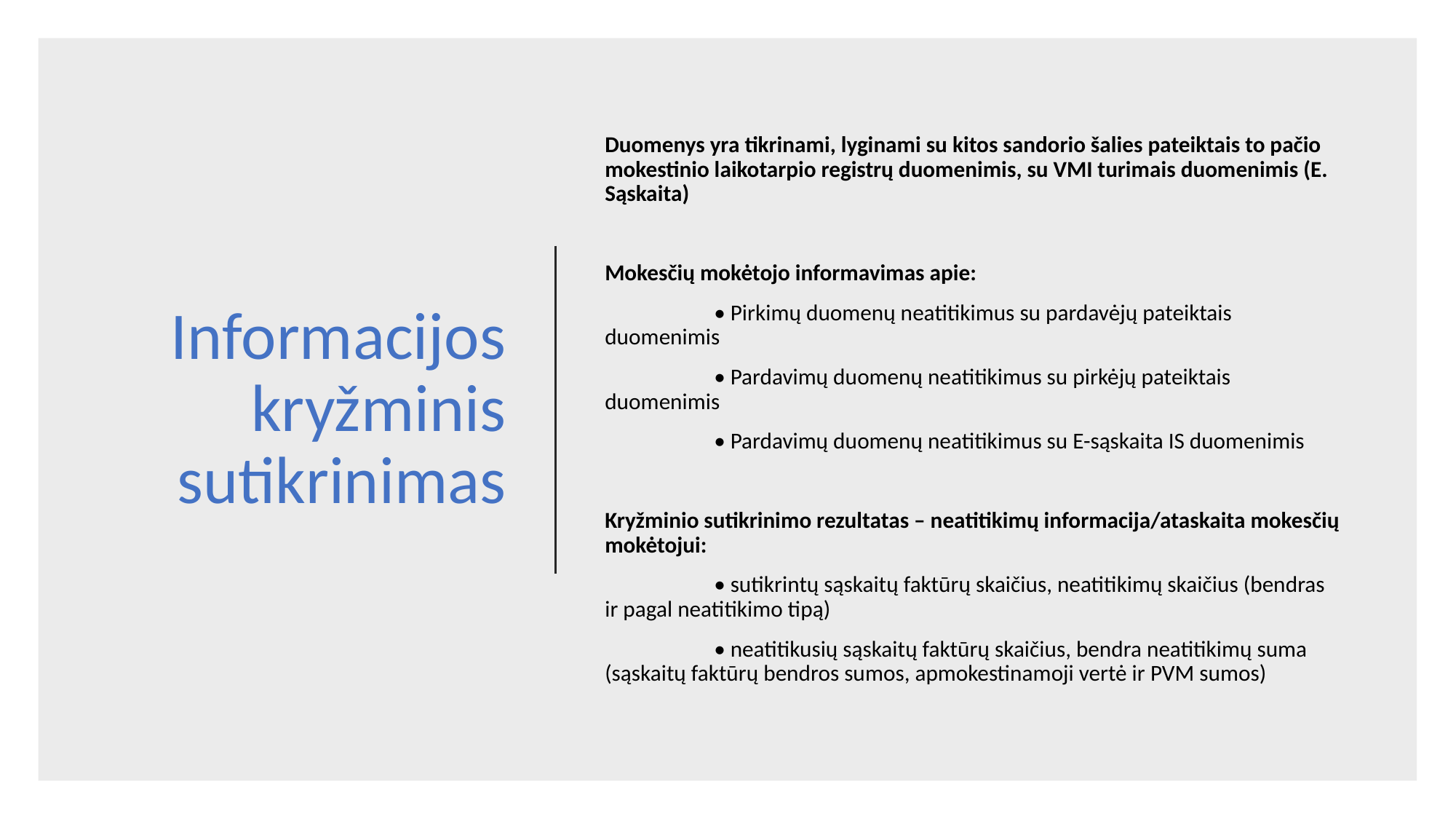

# Informacijos kryžminis sutikrinimas
Duomenys yra tikrinami, lyginami su kitos sandorio šalies pateiktais to pačio mokestinio laikotarpio registrų duomenimis, su VMI turimais duomenimis (E. Sąskaita)

Mokesčių mokėtojo informavimas apie:
	• Pirkimų duomenų neatitikimus su pardavėjų pateiktais duomenimis
	• Pardavimų duomenų neatitikimus su pirkėjų pateiktais duomenimis
	• Pardavimų duomenų neatitikimus su E-sąskaita IS duomenimis

Kryžminio sutikrinimo rezultatas – neatitikimų informacija/ataskaita mokesčių mokėtojui:
	• sutikrintų sąskaitų faktūrų skaičius, neatitikimų skaičius (bendras ir pagal neatitikimo tipą)
	• neatitikusių sąskaitų faktūrų skaičius, bendra neatitikimų suma (sąskaitų faktūrų bendros sumos, apmokestinamoji vertė ir PVM sumos)